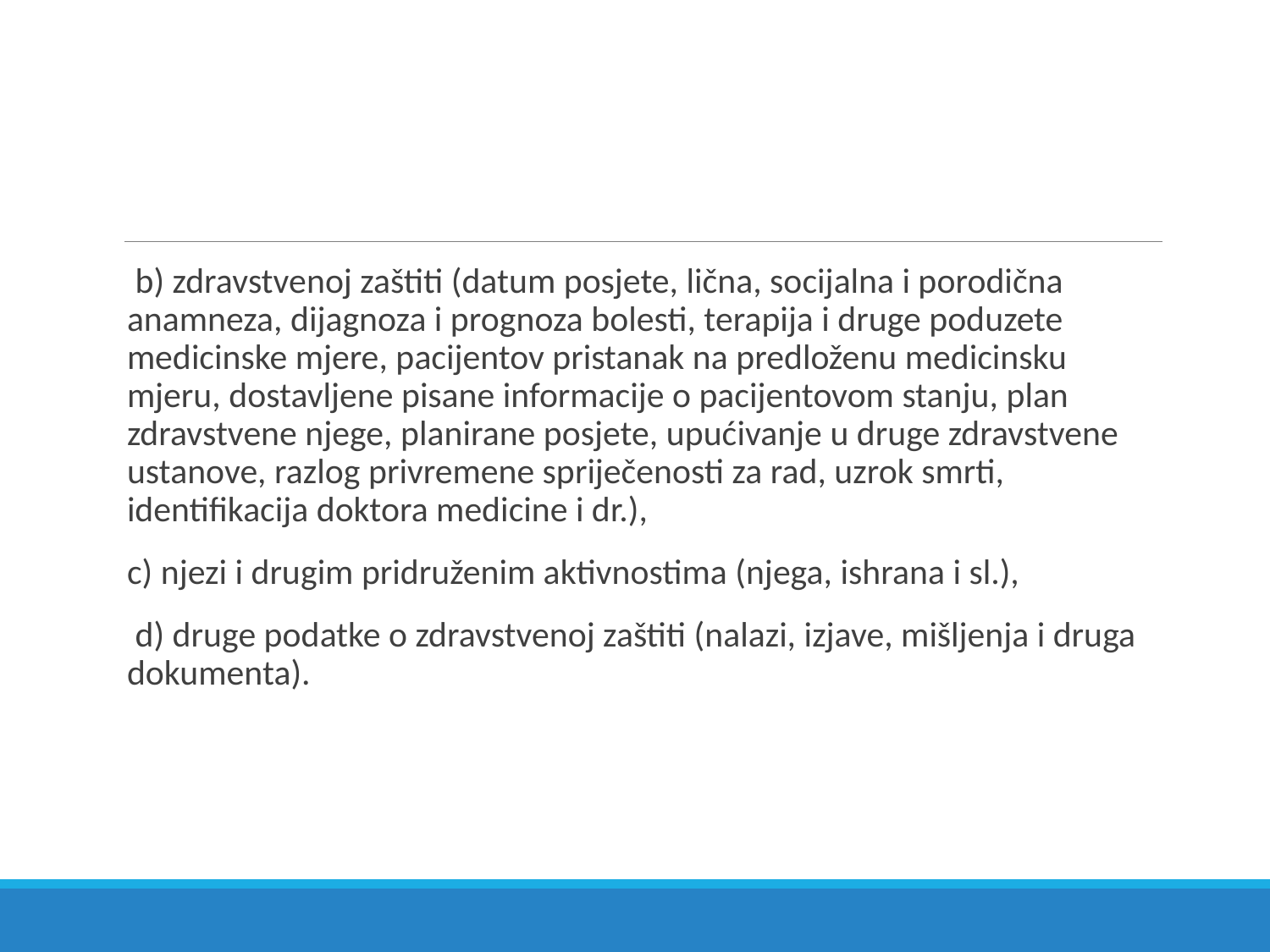

b) zdravstvenoj zaštiti (datum posjete, lična, socijalna i porodična anamneza, dijagnoza i prognoza bolesti, terapija i druge poduzete medicinske mjere, pacijentov pristanak na predloženu medicinsku mjeru, dostavljene pisane informacije o pacijentovom stanju, plan zdravstvene njege, planirane posjete, upućivanje u druge zdravstvene ustanove, razlog privremene spriječenosti za rad, uzrok smrti, identifikacija doktora medicine i dr.),
c) njezi i drugim pridruženim aktivnostima (njega, ishrana i sl.),
 d) druge podatke o zdravstvenoj zaštiti (nalazi, izjave, mišljenja i druga dokumenta).